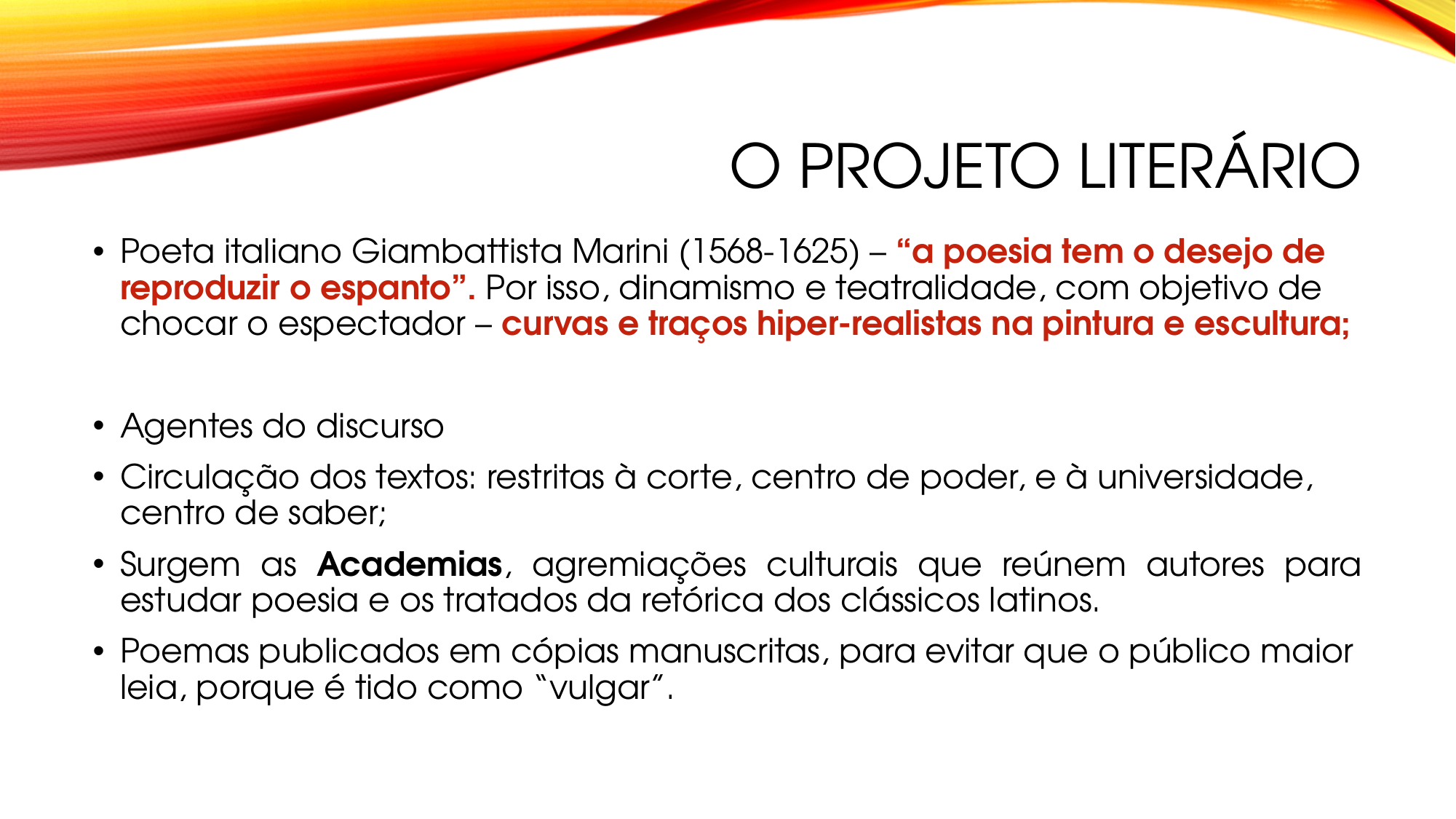

# O projeto Literário
Poeta italiano Giambattista Marini (1568-1625) – “a poesia tem o desejo de reproduzir o espanto”. Por isso, dinamismo e teatralidade, com objetivo de chocar o espectador – curvas e traços hiper-realistas na pintura e escultura;

Agentes do discurso
Circulação dos textos: restritas à corte, centro de poder, e à universidade, centro de saber;
Surgem as Academias, agremiações culturais que reúnem autores para estudar poesia e os tratados da retórica dos clássicos latinos.
Poemas publicados em cópias manuscritas, para evitar que o público maior leia, porque é tido como “vulgar”.